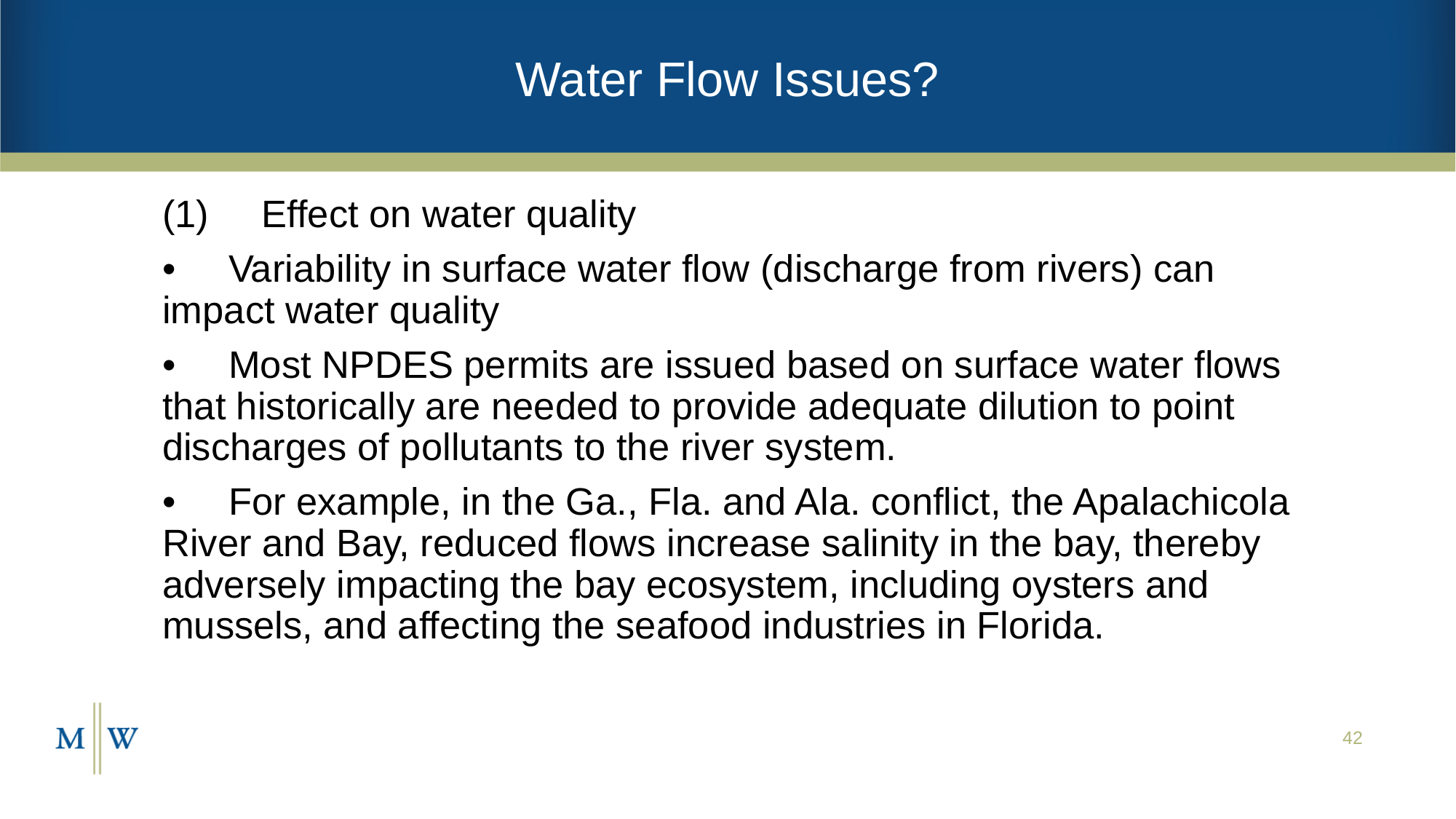

# Water Flow Issues?
(1)     Effect on water quality
•     Variability in surface water flow (discharge from rivers) can impact water quality
•     Most NPDES permits are issued based on surface water flows that historically are needed to provide adequate dilution to point discharges of pollutants to the river system.
•     For example, in the Ga., Fla. and Ala. conflict, the Apalachicola River and Bay, reduced flows increase salinity in the bay, thereby adversely impacting the bay ecosystem, including oysters and mussels, and affecting the seafood industries in Florida.

42